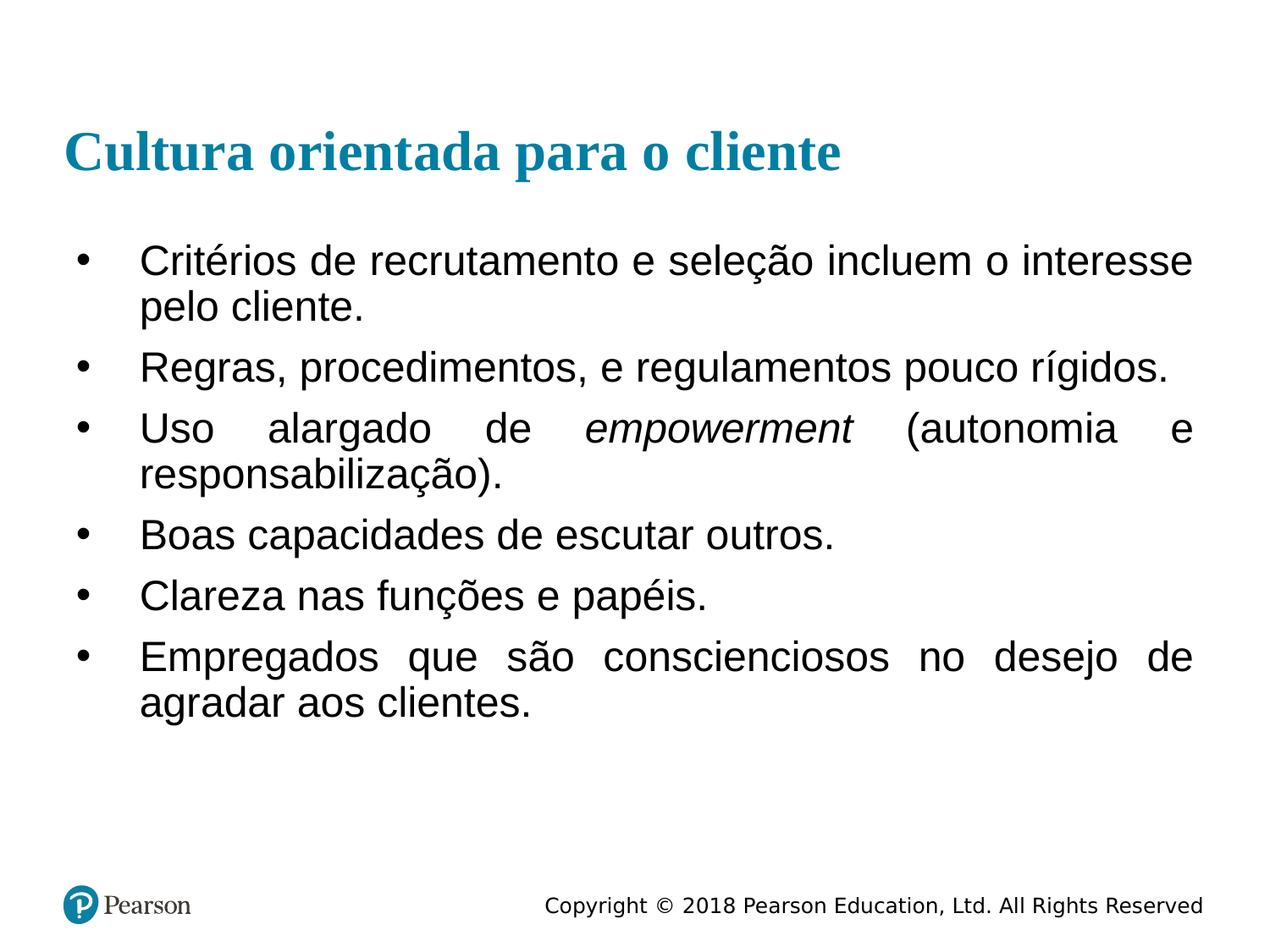

# Cultura orientada para o cliente
Critérios de recrutamento e seleção incluem o interesse pelo cliente.

Regras, procedimentos, e regulamentos pouco rígidos.

Uso alargado de empowerment (autonomia e responsabilização).

Boas capacidades de escutar outros.

Clareza nas funções e papéis.

Empregados que são conscienciosos no desejo de agradar aos clientes.